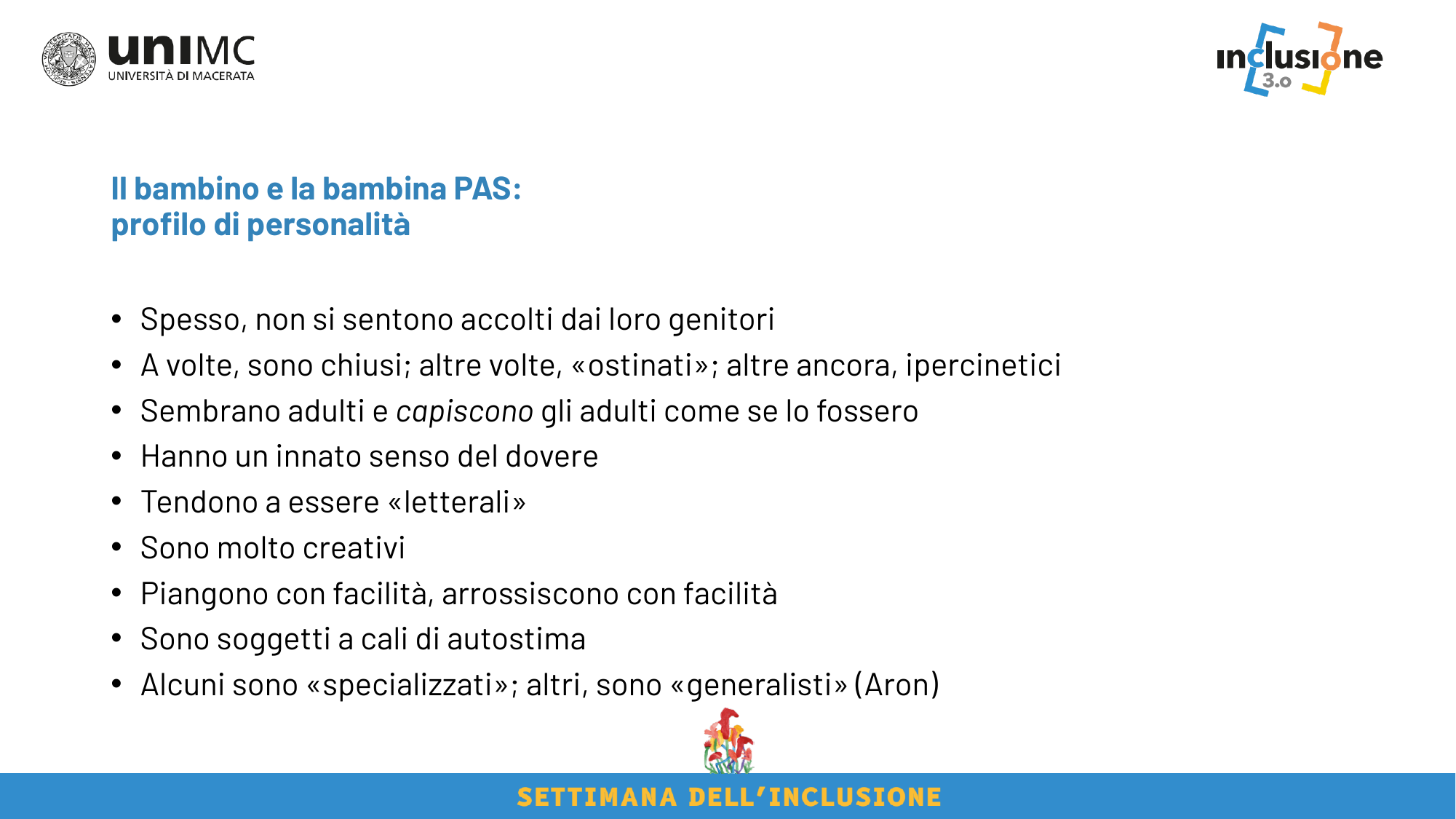

# Il bambino e la bambina PAS: profilo di personalità
Spesso, non si sentono accolti dai loro genitori
A volte, sono chiusi; altre volte, «ostinati»; altre ancora, ipercinetici
Sembrano adulti e capiscono gli adulti come se lo fossero
Hanno un innato senso del dovere
Tendono a essere «letterali»
Sono molto creativi
Piangono con facilità, arrossiscono con facilità
Sono soggetti a cali di autostima
Alcuni sono «specializzati»; altri, sono «generalisti» (Aron)